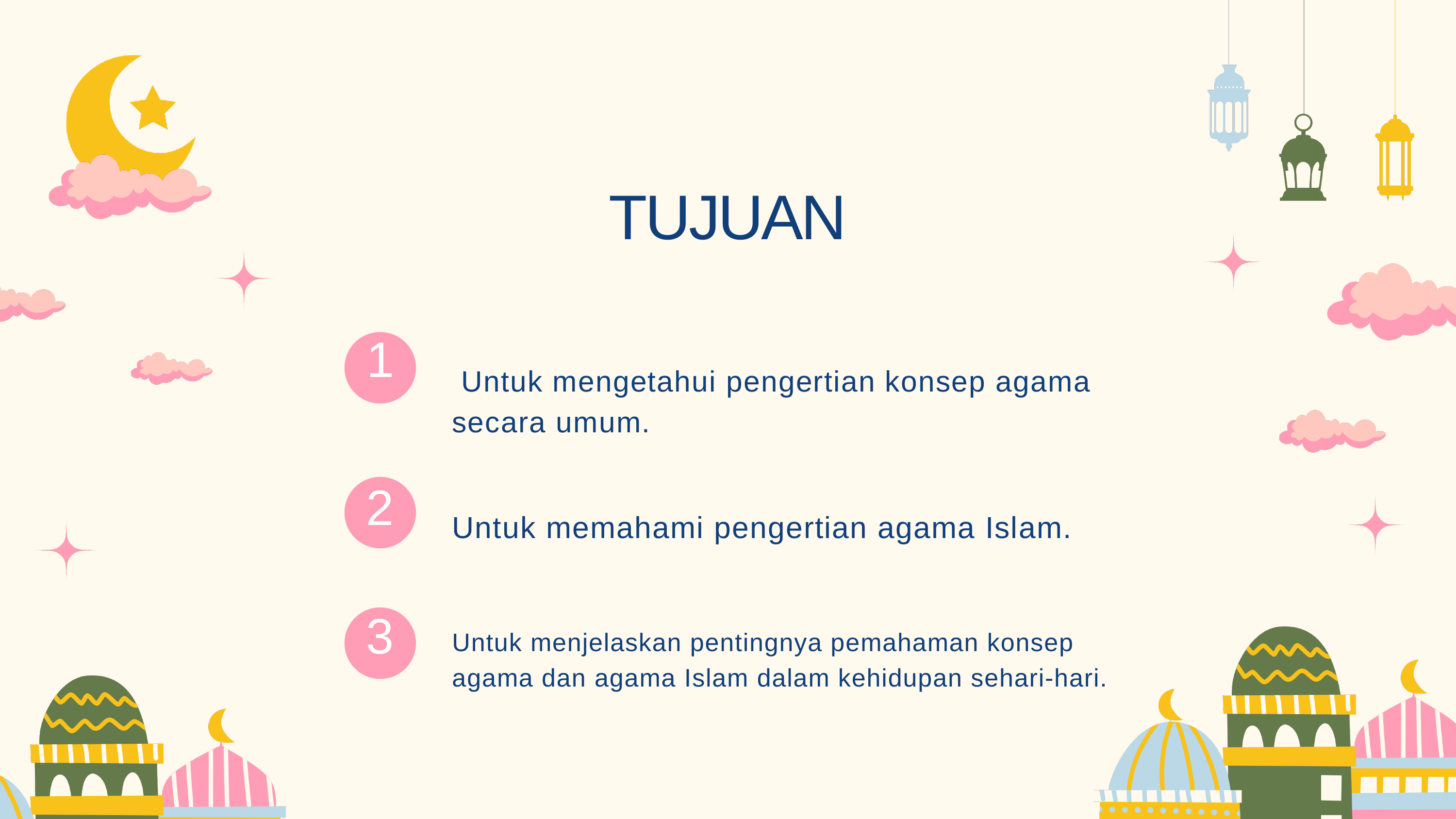

TUJUAN

1

 Untuk mengetahui pengertian konsep agama secara umum.

2

Untuk memahami pengertian agama Islam.

3
Untuk menjelaskan pentingnya pemahaman konsep agama dan agama Islam dalam kehidupan sehari-hari.